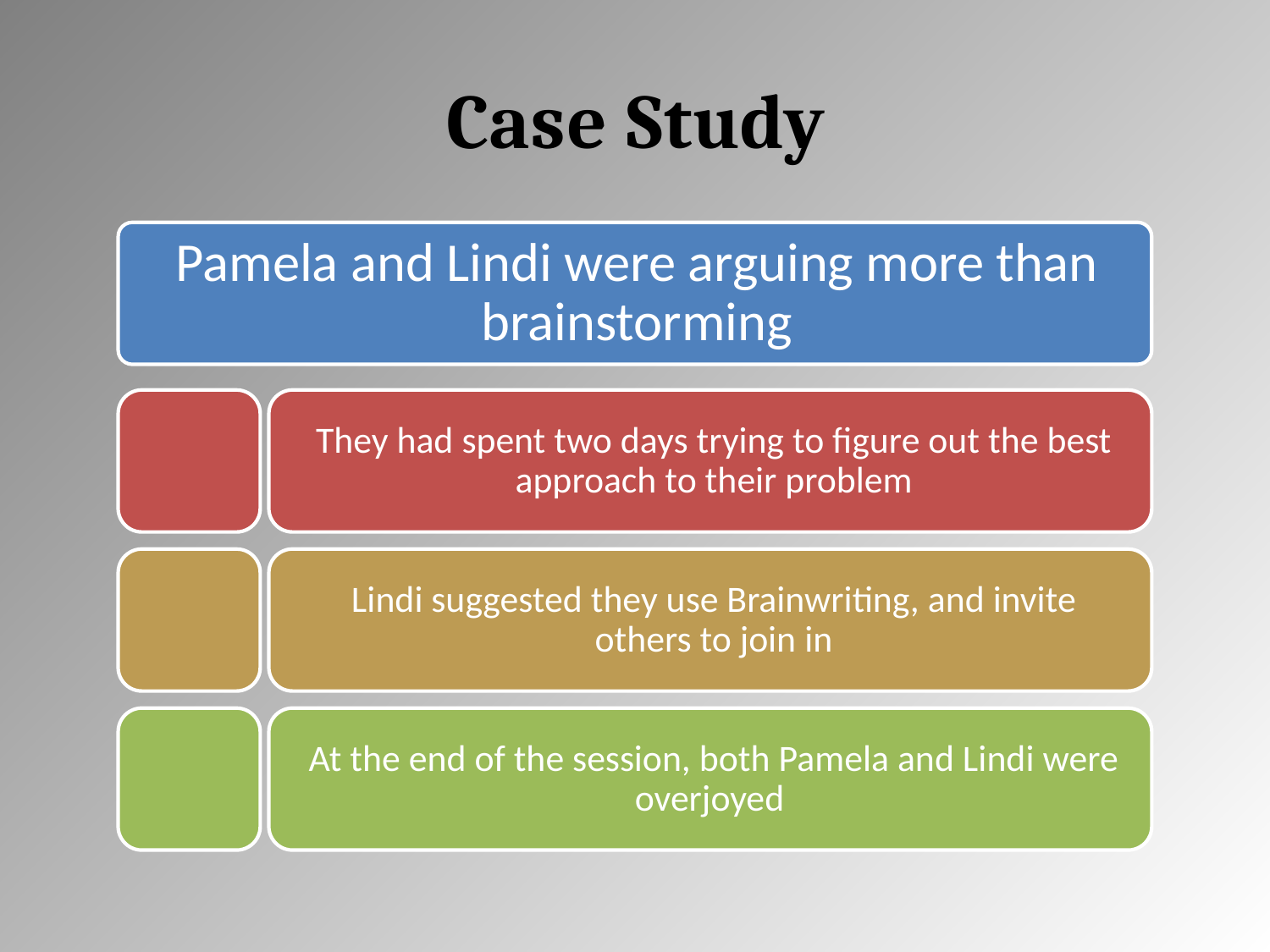

# Case Study
Pamela and Lindi were arguing more than brainstorming
They had spent two days trying to figure out the best approach to their problem
Lindi suggested they use Brainwriting, and invite others to join in
At the end of the session, both Pamela and Lindi were overjoyed